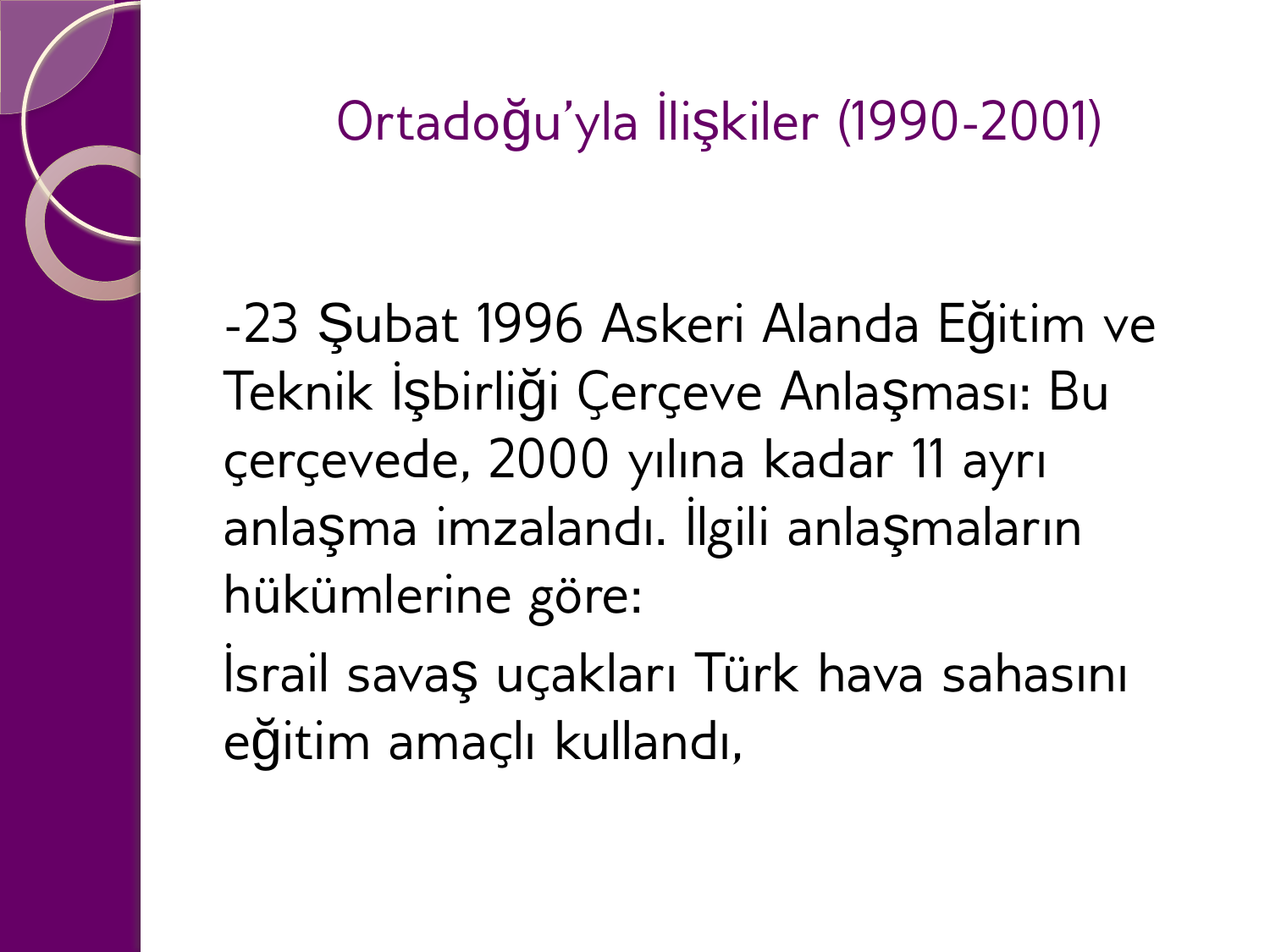

# Ortadoğu’yla İlişkiler (1990-2001)

-23 Şubat 1996 Askeri Alanda Eğitim ve Teknik İşbirliği Çerçeve Anlaşması: Bu çerçevede, 2000 yılına kadar 11 ayrı anlaşma imzalandı. İlgili anlaşmaların hükümlerine göre:
İsrail savaş uçakları Türk hava sahasını eğitim amaçlı kullandı,